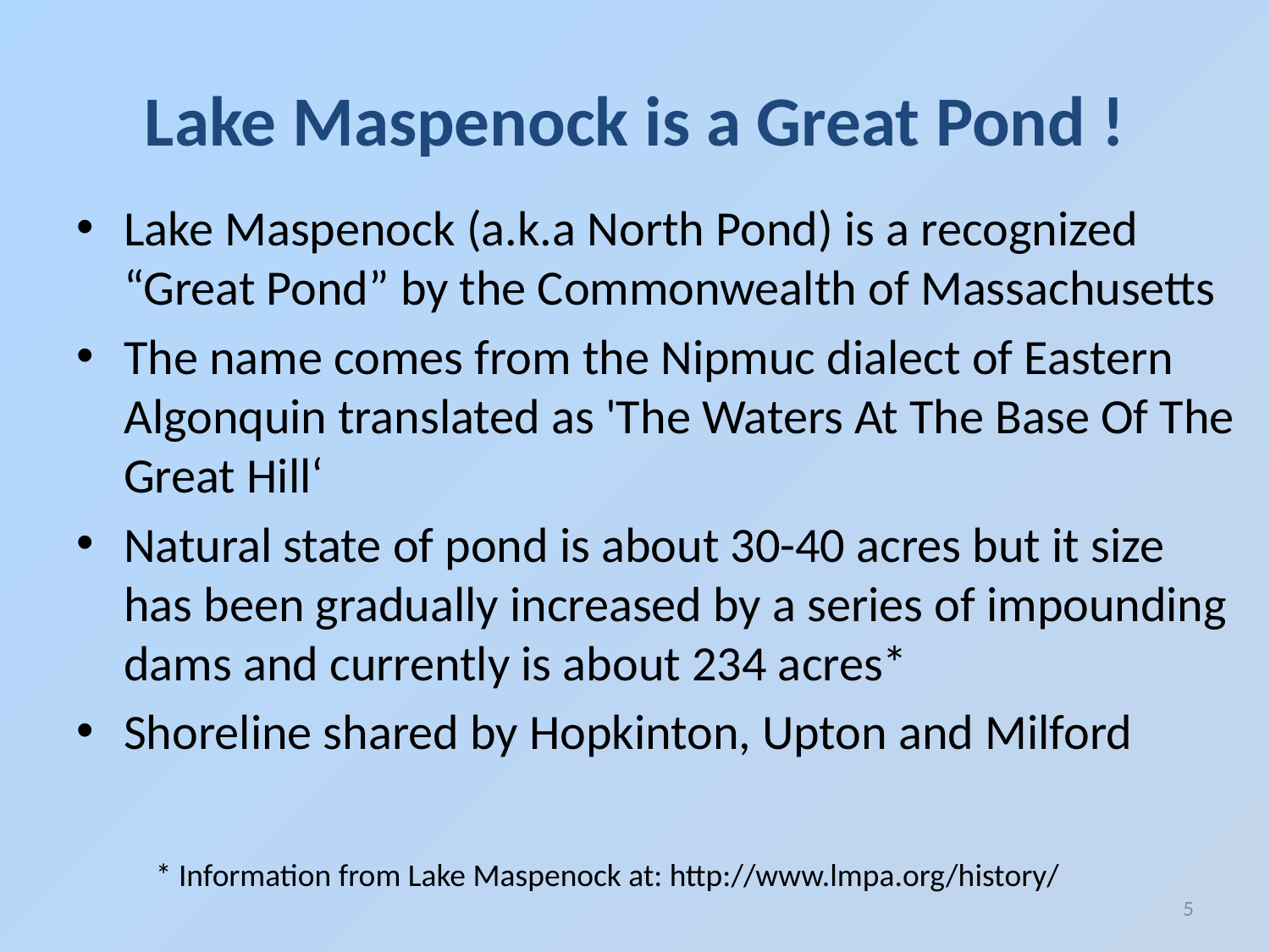

# Lake Maspenock is a Great Pond !
Lake Maspenock (a.k.a North Pond) is a recognized “Great Pond” by the Commonwealth of Massachusetts
The name comes from the Nipmuc dialect of Eastern Algonquin translated as 'The Waters At The Base Of The Great Hill‘
Natural state of pond is about 30-40 acres but it size has been gradually increased by a series of impounding dams and currently is about 234 acres*
Shoreline shared by Hopkinton, Upton and Milford
* Information from Lake Maspenock at: http://www.lmpa.org/history/
5